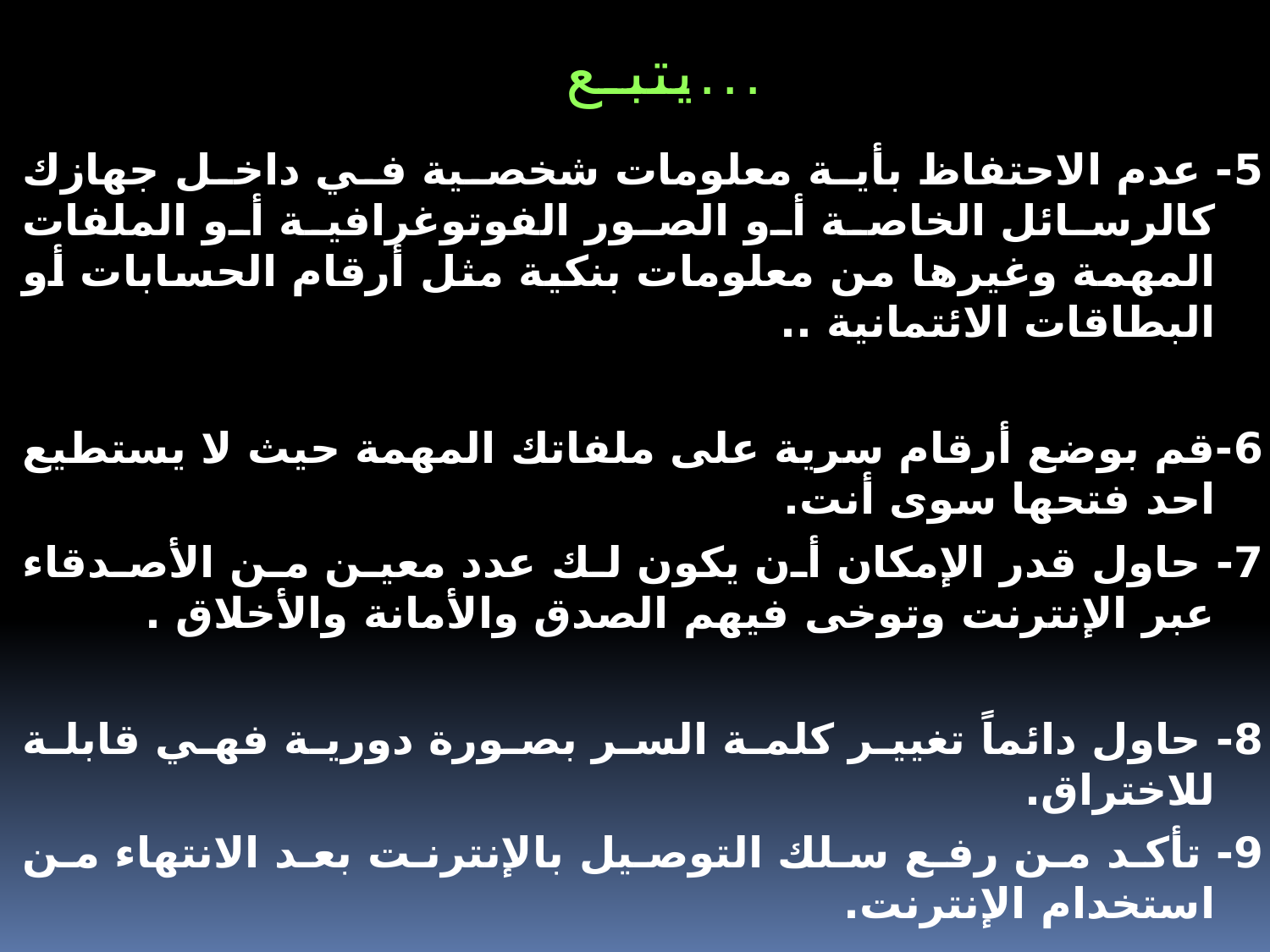

يتبـع...
5- عدم الاحتفاظ بأية معلومات شخصية في داخل جهازك كالرسائل الخاصة أو الصور الفوتوغرافية أو الملفات المهمة وغيرها من معلومات بنكية مثل أرقام الحسابات أو البطاقات الائتمانية ..

6-قم بوضع أرقام سرية على ملفاتك المهمة حيث لا يستطيع احد فتحها سوى أنت.
7- حاول قدر الإمكان أن يكون لك عدد معين من الأصدقاء عبر الإنترنت وتوخى فيهم الصدق والأمانة والأخلاق .

8- حاول دائماً تغيير كلمة السر بصورة دورية فهي قابلة للاختراق.
9- تأكد من رفع سلك التوصيل بالإنترنت بعد الانتهاء من استخدام الإنترنت.
10-لا تقم باستلام أي ملف وتحميله على القرص الصلب في جهازك الشخصي إن لم تكن متأكدا من مصدره.